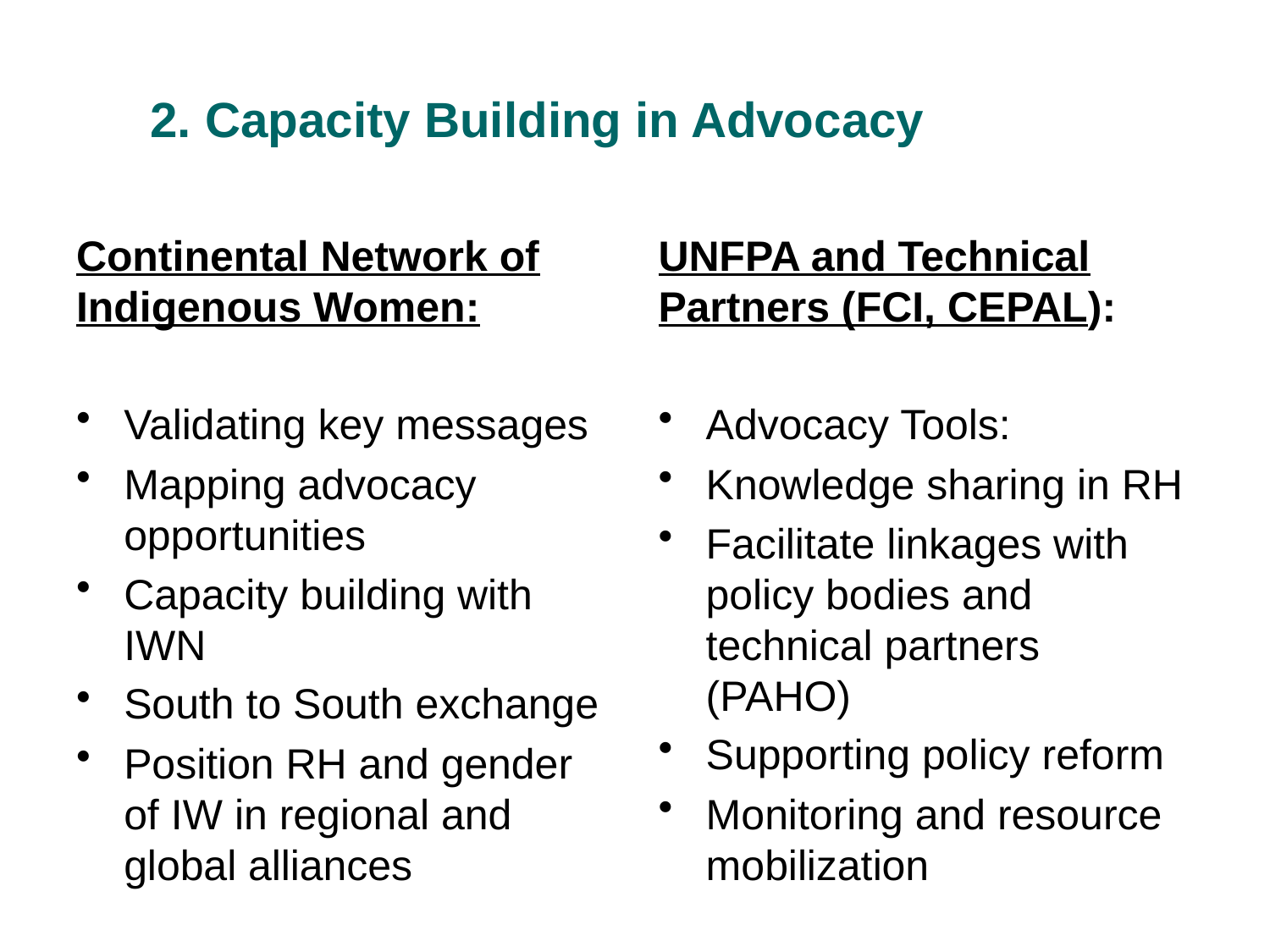

# 2. Capacity Building in Advocacy
Continental Network of Indigenous Women:

Validating key messages
Mapping advocacy opportunities
Capacity building with IWN
South to South exchange
Position RH and gender of IW in regional and global alliances

UNFPA and Technical Partners (FCI, CEPAL):

Advocacy Tools:
Knowledge sharing in RH
Facilitate linkages with policy bodies and technical partners (PAHO)
Supporting policy reform
Monitoring and resource mobilization